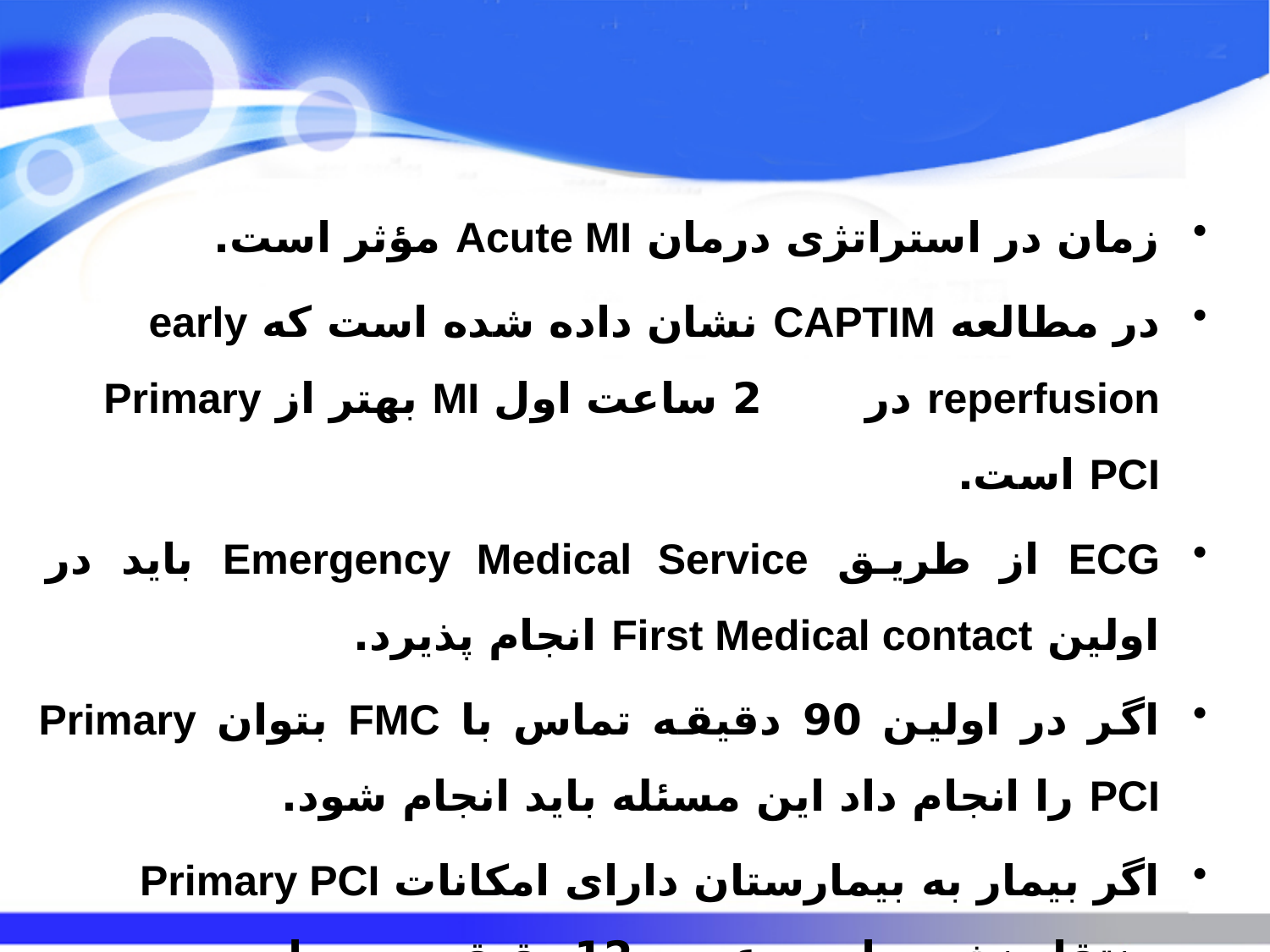

زمان در استراتژی درمان Acute MI مؤثر است.
در مطالعه CAPTIM نشان داده شده است که early reperfusion در       2 ساعت اول MI بهتر از Primary PCI است.
ECG از طریق Emergency Medical Service باید در اولین First Medical contact انجام پذیرد.
اگر در اولین 90 دقیقه تماس با FMC بتوان Primary PCI را انجام داد این مسئله باید انجام شود.
اگر بیمار به بیمارستان دارای امکانات Primary PCI منتقل نشود باید درعرض 12 دقیقه به بیمار فیبرینولیتیک تزریق شود.